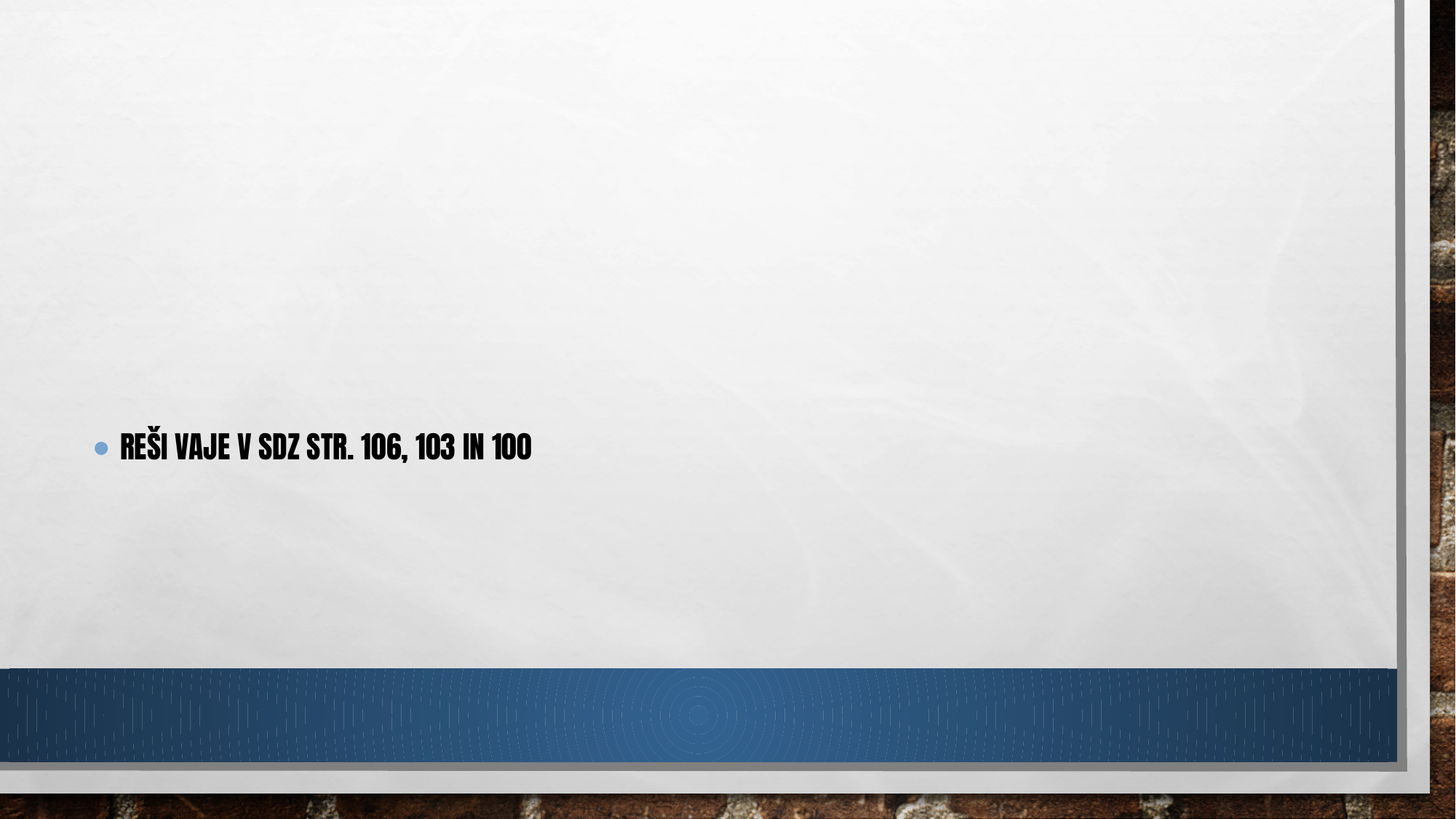

#
Reši vaje v SDZ str. 106, 103 in 100